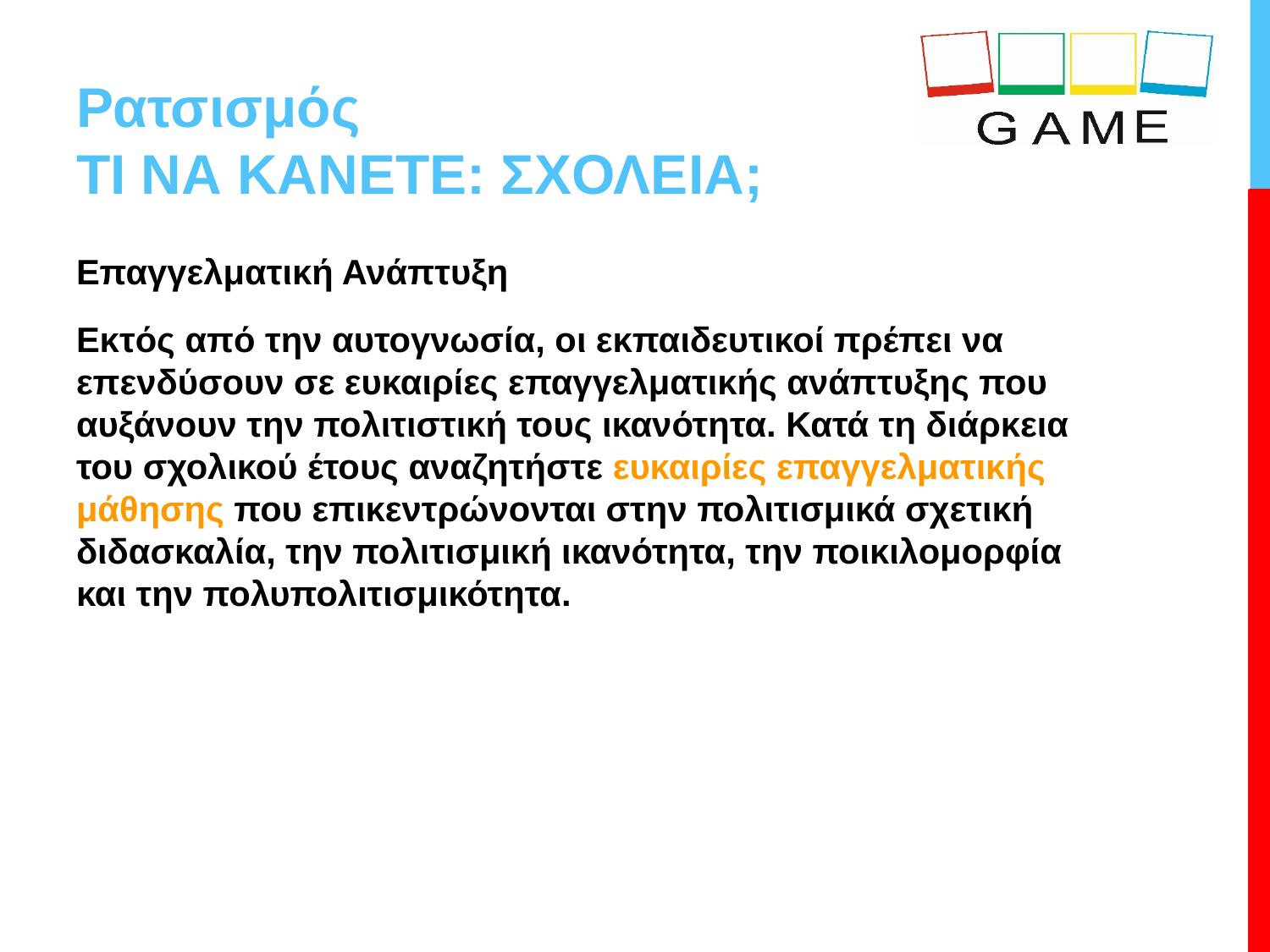

# Ρατσισμός ΤΙ ΝΑ ΚΑΝΕΤΕ: ΣΧΟΛΕΙΑ;
Επαγγελματική Ανάπτυξη
Εκτός από την αυτογνωσία, οι εκπαιδευτικοί πρέπει να επενδύσουν σε ευκαιρίες επαγγελματικής ανάπτυξης που αυξάνουν την πολιτιστική τους ικανότητα. Κατά τη διάρκεια του σχολικού έτους αναζητήστε ευκαιρίες επαγγελματικής μάθησης που επικεντρώνονται στην πολιτισμικά σχετική διδασκαλία, την πολιτισμική ικανότητα, την ποικιλομορφία και την πολυπολιτισμικότητα.